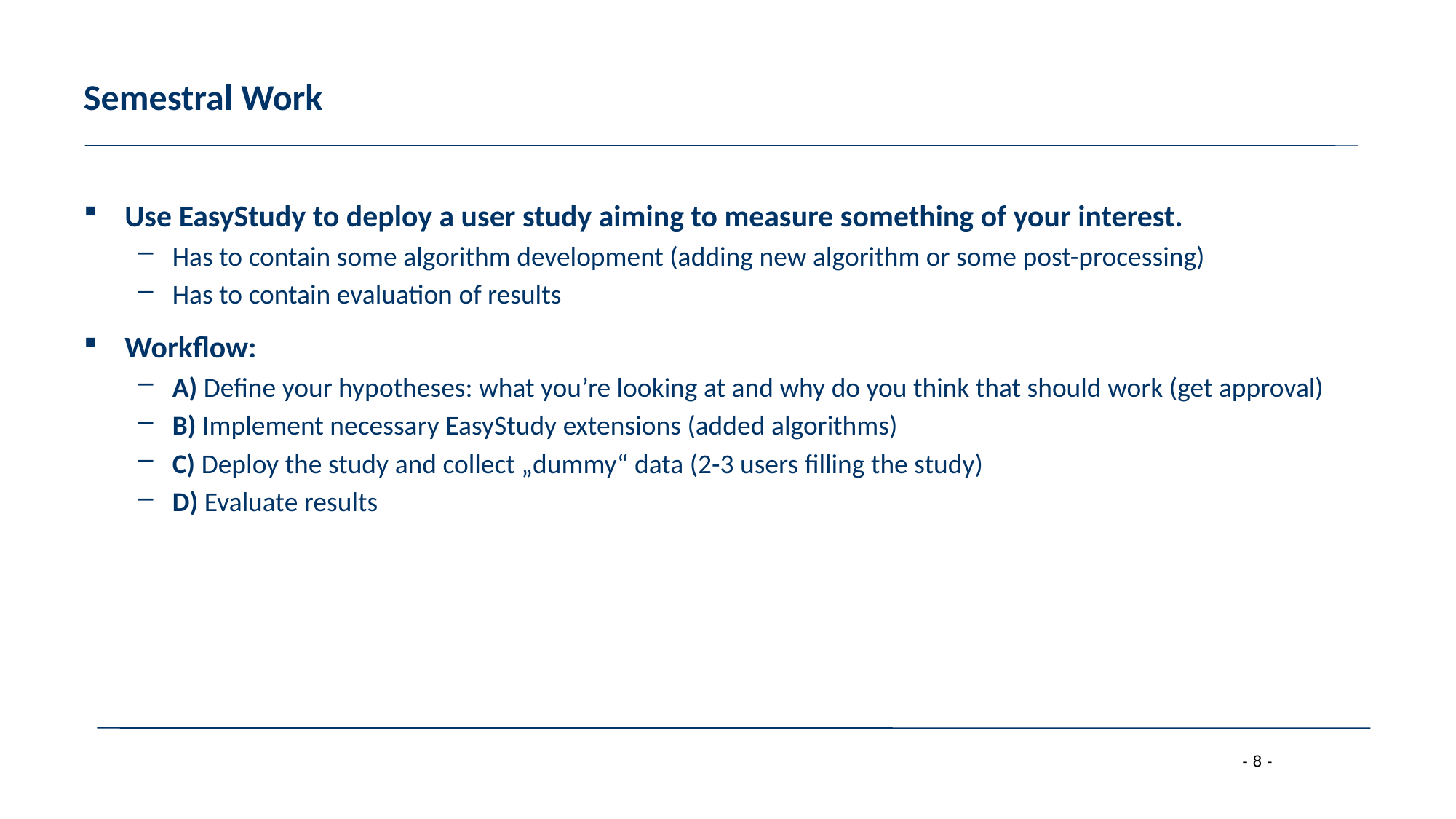

# Semestral Work
Use EasyStudy to deploy a user study aiming to measure something of your interest.
Has to contain some algorithm development (adding new algorithm or some post-processing)
Has to contain evaluation of results
Workflow:
A) Define your hypotheses: what you’re looking at and why do you think that should work (get approval)
B) Implement necessary EasyStudy extensions (added algorithms)
C) Deploy the study and collect „dummy“ data (2-3 users filling the study)
D) Evaluate results